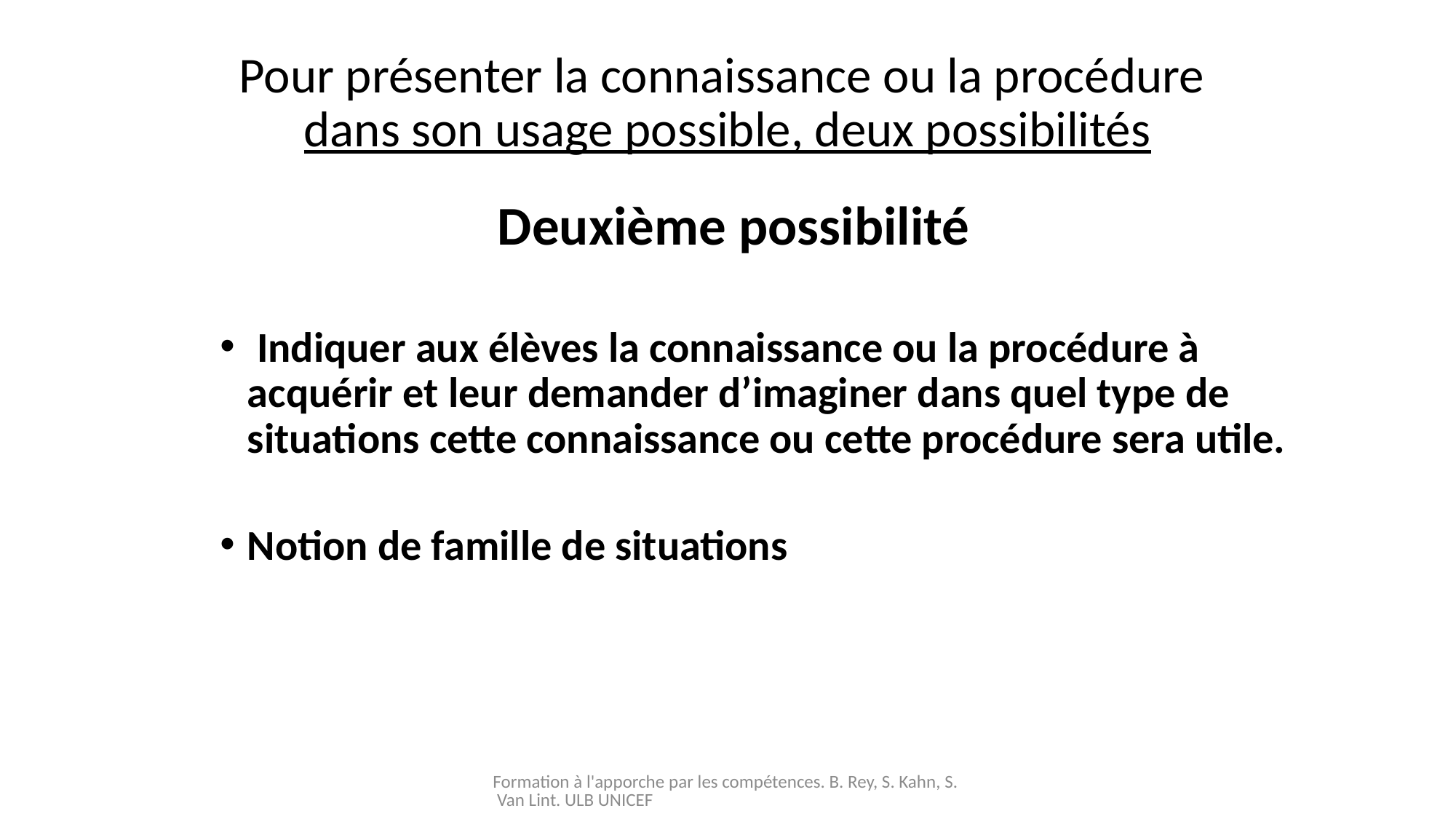

# Pour présenter la connaissance ou la procédure dans son usage possible, deux possibilités
 Deuxième possibilité

 Indiquer aux élèves la connaissance ou la procédure à acquérir et leur demander d’imaginer dans quel type de situations cette connaissance ou cette procédure sera utile.

Notion de famille de situations

Formation à l'apporche par les compétences. B. Rey, S. Kahn, S. Van Lint. ULB UNICEF